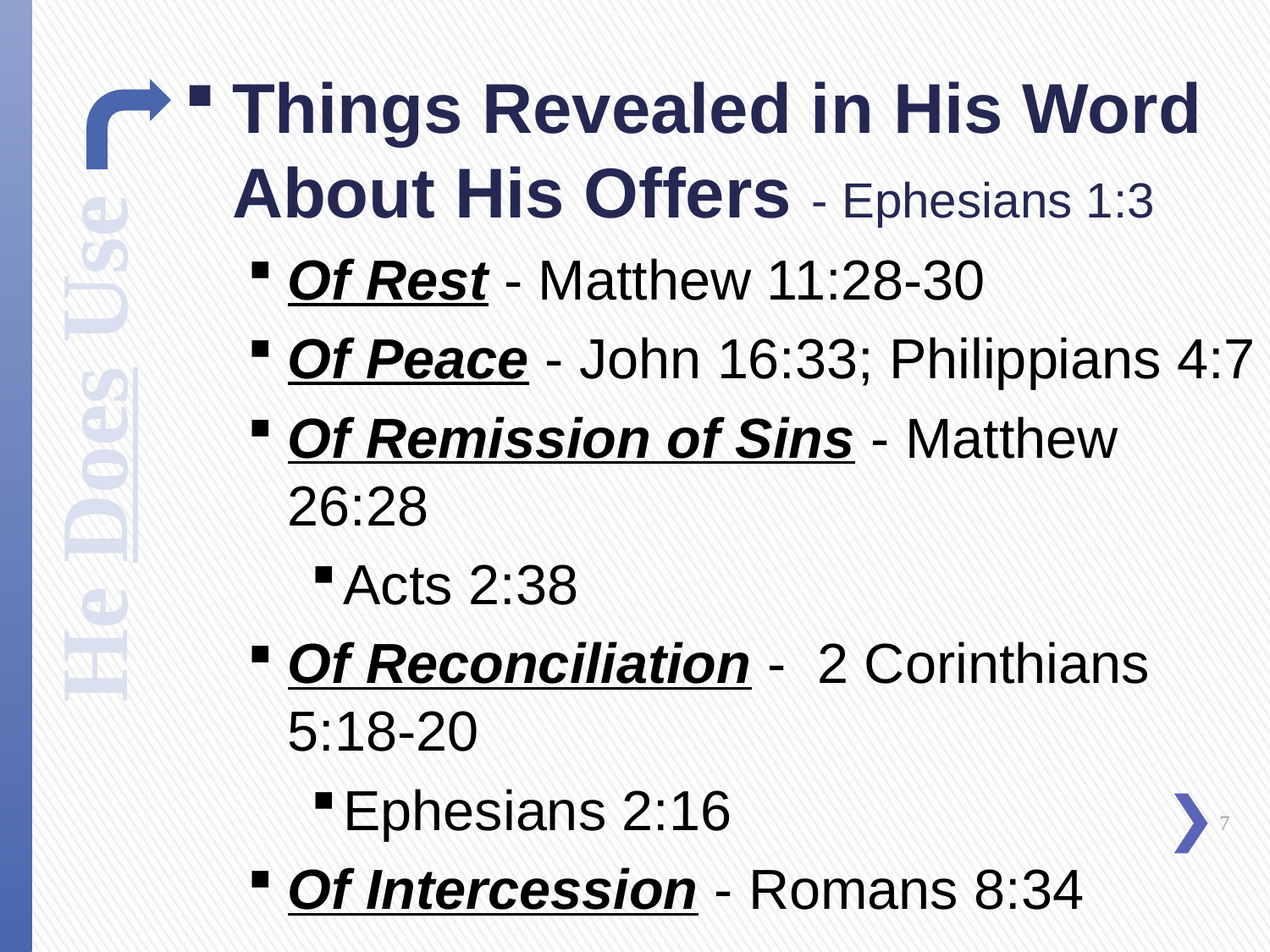

Things Revealed in His Word About His Offers - Ephesians 1:3
Of Rest - Matthew 11:28-30
Of Peace - John 16:33; Philippians 4:7
Of Remission of Sins - Matthew 26:28
Acts 2:38
Of Reconciliation -  2 Corinthians 5:18-20
Ephesians 2:16
Of Intercession - Romans 8:34

He Does Use
7